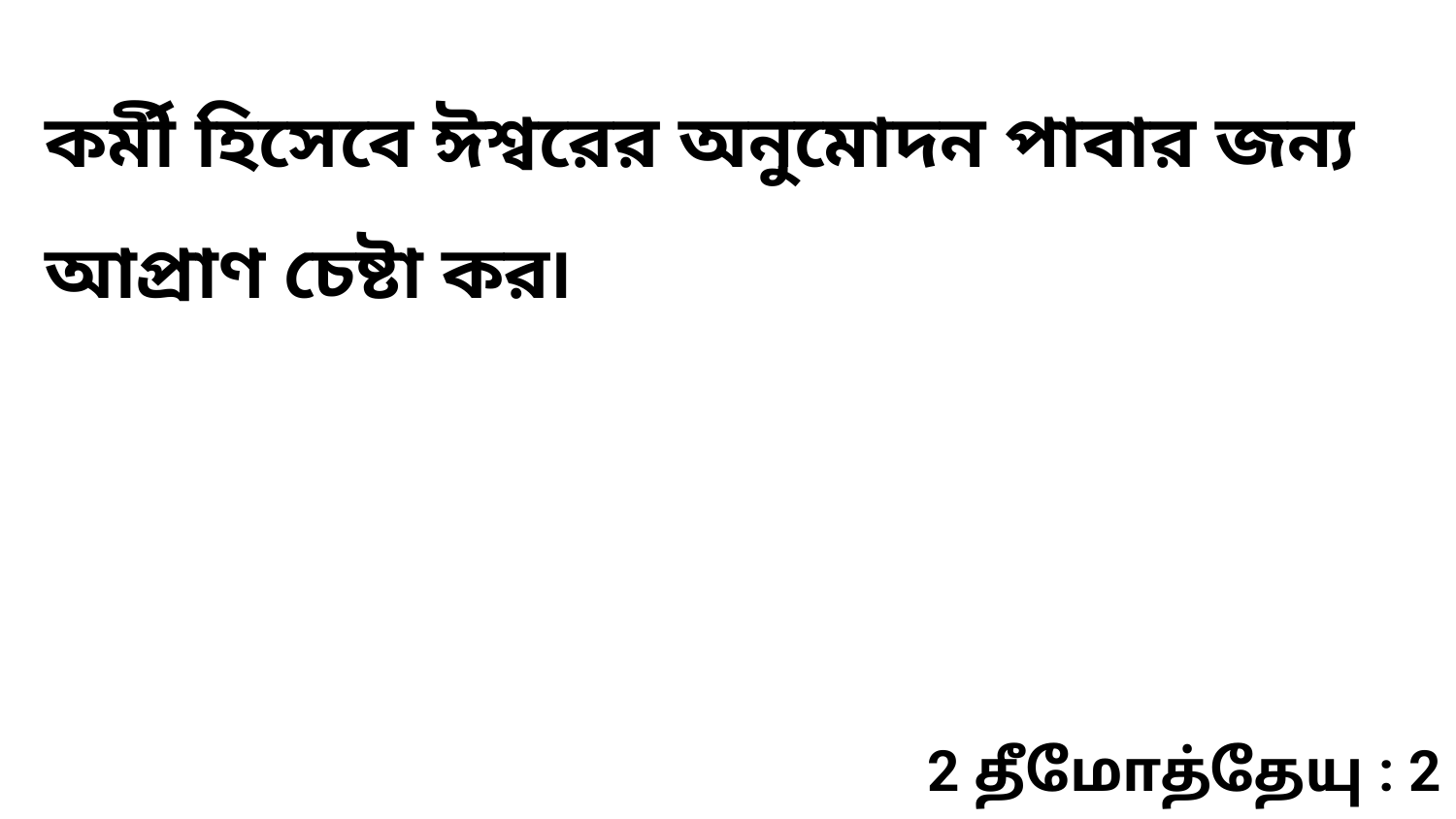

কর্মী হিসেবে ঈশ্বরের অনুমোদন পাবার জন্য আপ্রাণ চেষ্টা কর৷
2 தீமோத்தேயு : 2